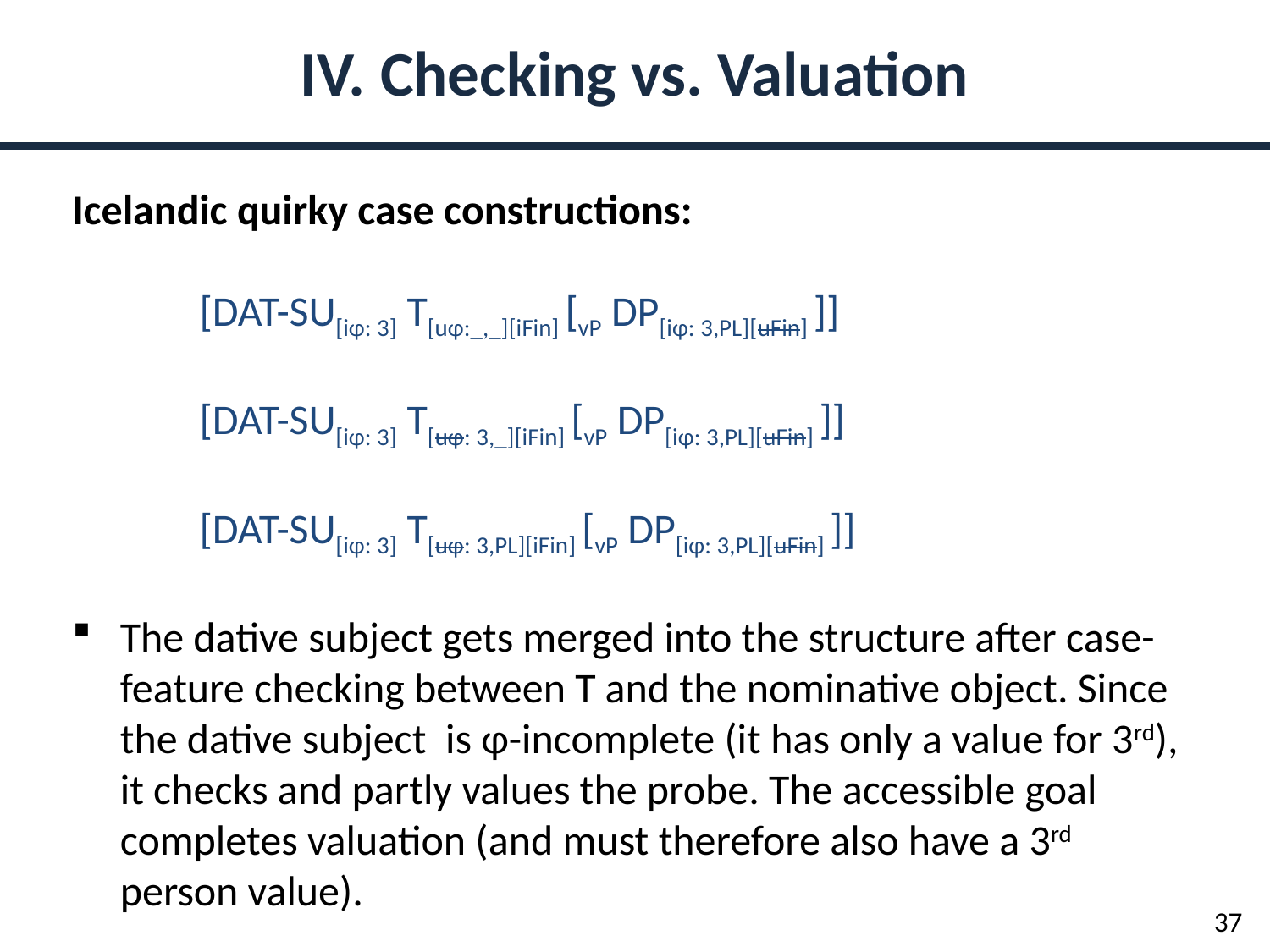

IV. Checking vs. Valuation
Icelandic quirky case constructions:

	[DAT-SU[iφ: 3] T[uφ:_,_][iFin] [vP DP[iφ: 3,PL][uFin] ]]

	[DAT-SU[iφ: 3] T[uφ: 3,_][iFin] [vP DP[iφ: 3,PL][uFin] ]]

	[DAT-SU[iφ: 3] T[uφ: 3,PL][iFin] [vP DP[iφ: 3,PL][uFin] ]]

The dative subject gets merged into the structure after case-feature checking between T and the nominative object. Since the dative subject  is φ-incomplete (it has only a value for 3rd), it checks and partly values the probe. The accessible goal completes valuation (and must therefore also have a 3rd person value).
37